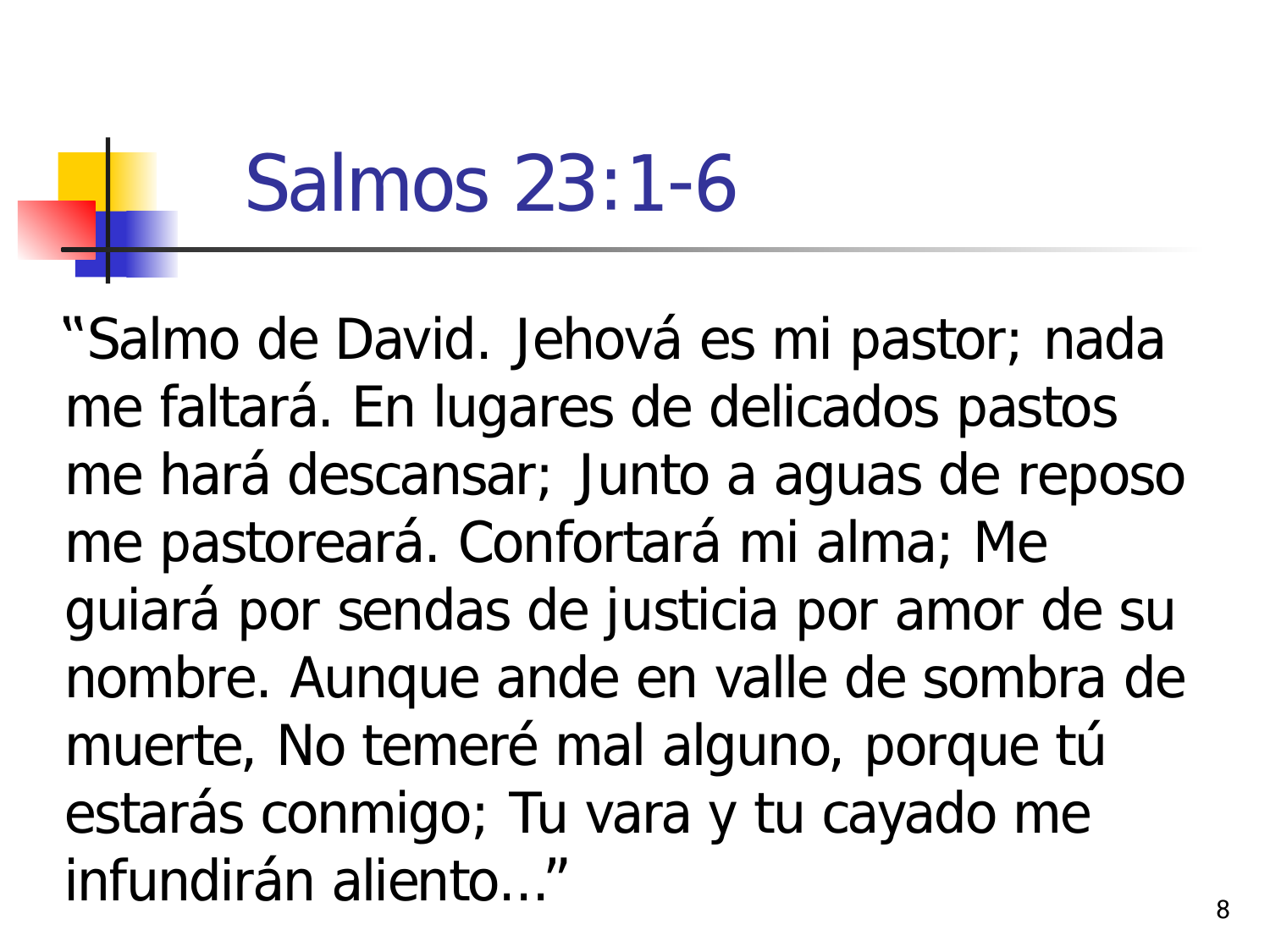

# Salmos 23:1-6
“Salmo de David. Jehová es mi pastor; nada me faltará. En lugares de delicados pastos me hará descansar; Junto a aguas de reposo me pastoreará. Confortará mi alma; Me guiará por sendas de justicia por amor de su nombre. Aunque ande en valle de sombra de muerte, No temeré mal alguno, porque tú estarás conmigo; Tu vara y tu cayado me infundirán aliento...”
8